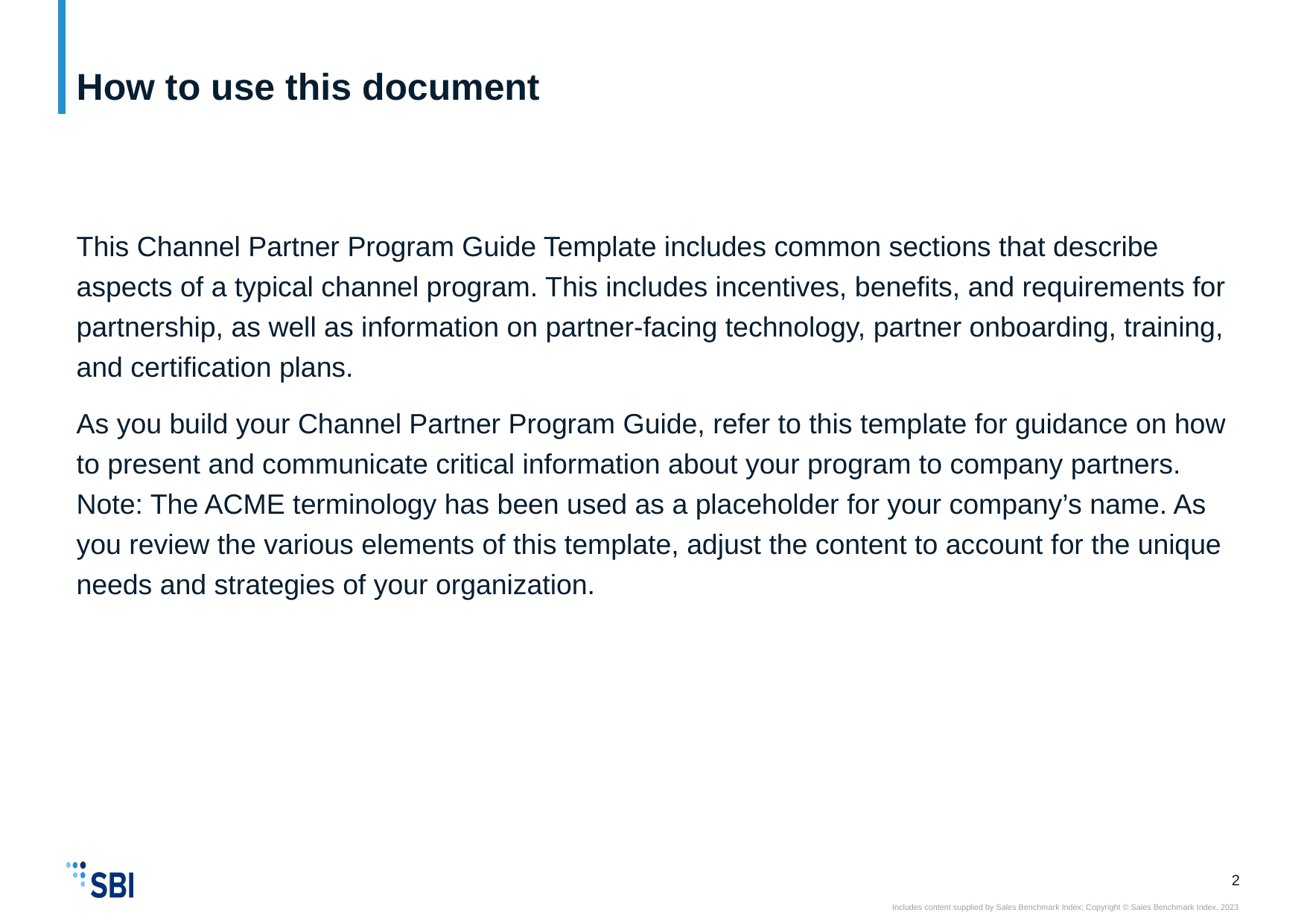

# How to use this document
This Channel Partner Program Guide Template includes common sections that describe aspects of a typical channel program. This includes incentives, benefits, and requirements for partnership, as well as information on partner-facing technology, partner onboarding, training, and certification plans.
As you build your Channel Partner Program Guide, refer to this template for guidance on how to present and communicate critical information about your program to company partners. Note: The ACME terminology has been used as a placeholder for your company’s name. As you review the various elements of this template, adjust the content to account for the unique needs and strategies of your organization.